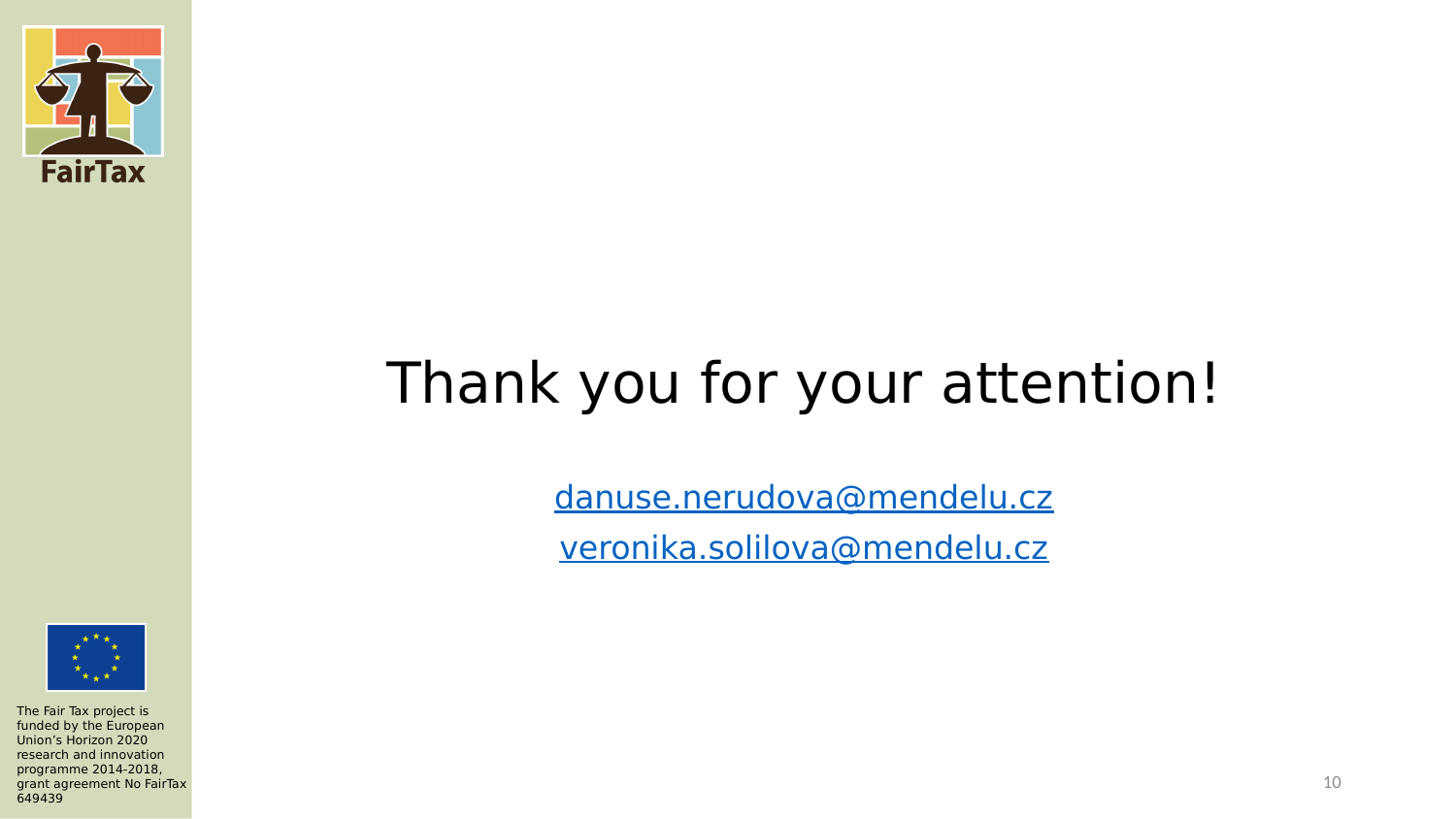

Thank you for your attention!

danuse.nerudova@mendelu.cz
veronika.solilova@mendelu.cz

10